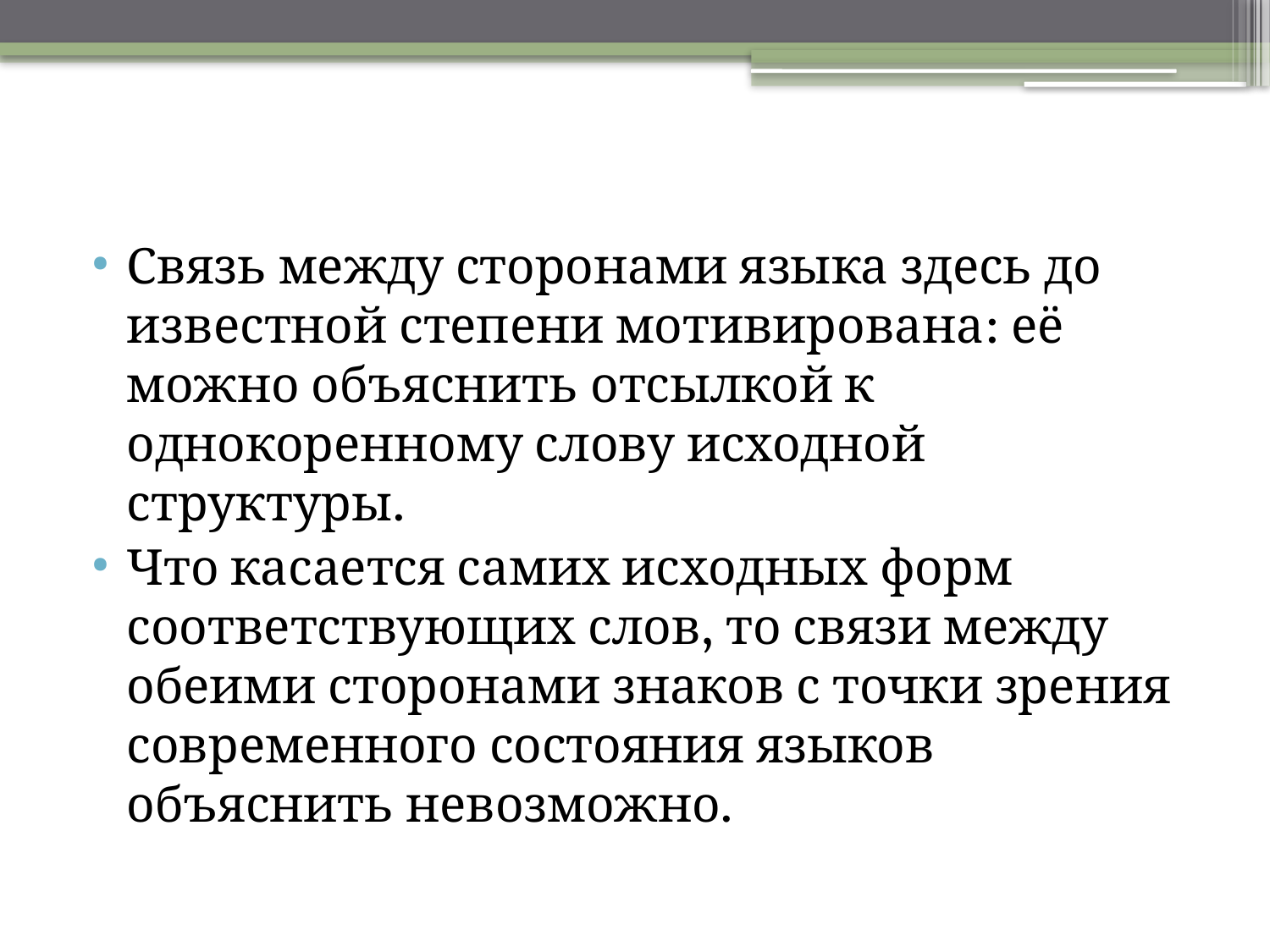

Связь между сторонами языка здесь до известной степени мотивирована: её можно объяснить отсылкой к однокоренному слову исходной структуры.
Что касается самих исходных форм соответствующих слов, то связи между обеими сторонами знаков с точки зрения современного состояния языков объяснить невозможно.